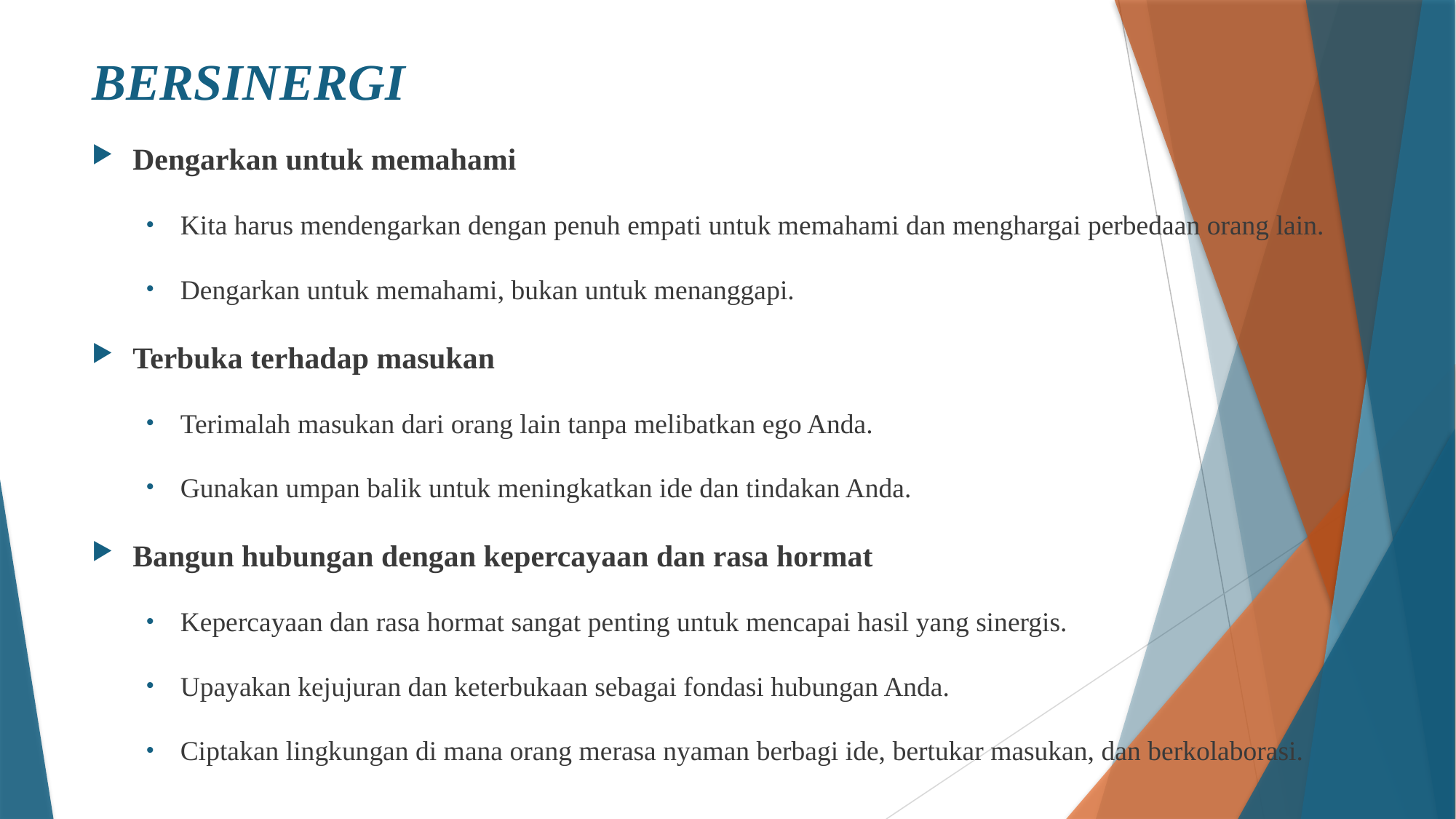

# BERSINERGI
Dengarkan untuk memahami
Kita harus mendengarkan dengan penuh empati untuk memahami dan menghargai perbedaan orang lain.
Dengarkan untuk memahami, bukan untuk menanggapi.
Terbuka terhadap masukan
Terimalah masukan dari orang lain tanpa melibatkan ego Anda.
Gunakan umpan balik untuk meningkatkan ide dan tindakan Anda.
Bangun hubungan dengan kepercayaan dan rasa hormat
Kepercayaan dan rasa hormat sangat penting untuk mencapai hasil yang sinergis.
Upayakan kejujuran dan keterbukaan sebagai fondasi hubungan Anda.
Ciptakan lingkungan di mana orang merasa nyaman berbagi ide, bertukar masukan, dan berkolaborasi.